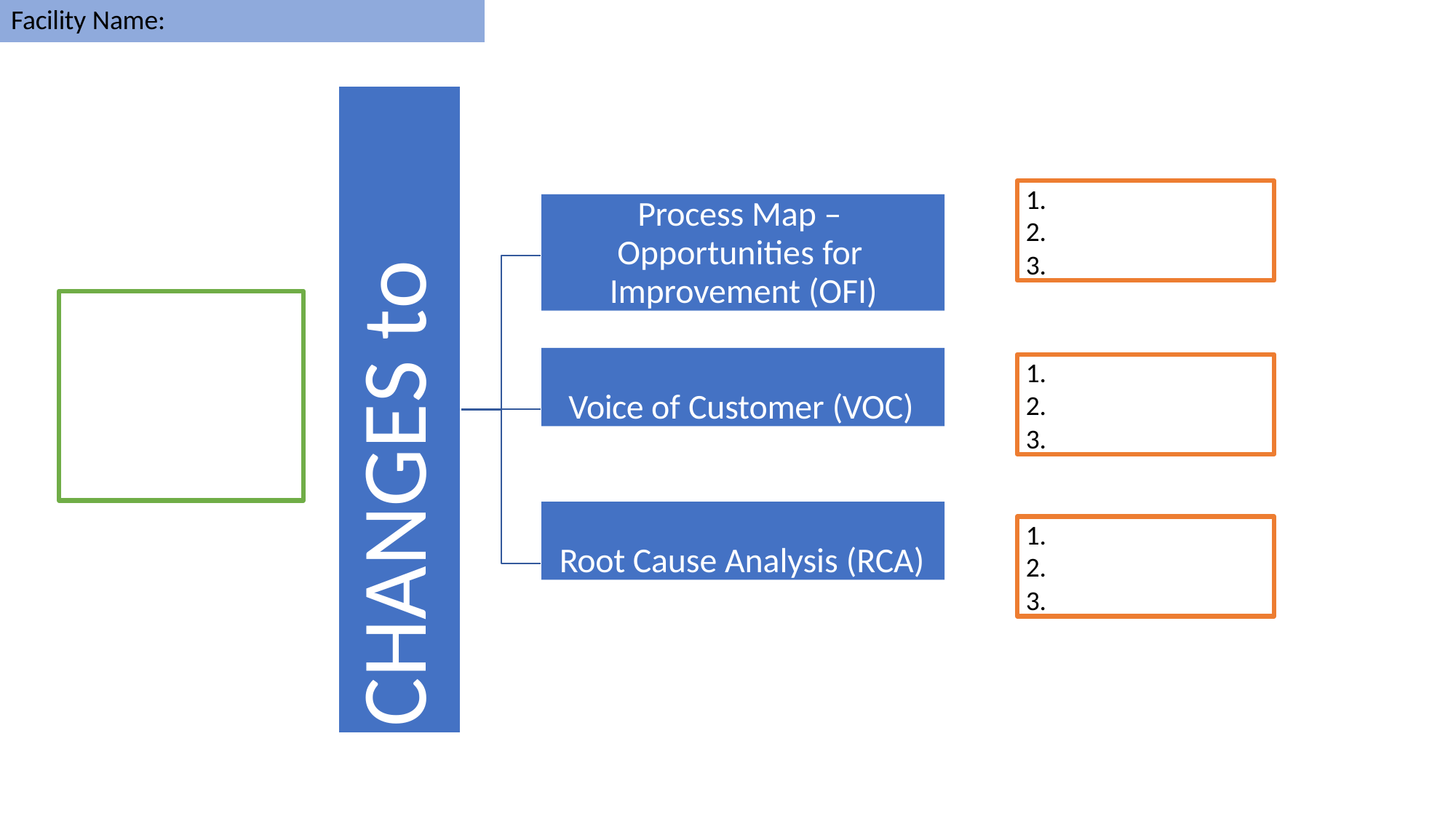

# Facility Name:

CHANGES to Test
1.
2.
3.

Process Map –  Opportunities for  Improvement (OFI)

Voice of Customer (VOC)
1.
2.
3.

Root Cause Analysis (RCA)
1.
2.
3.